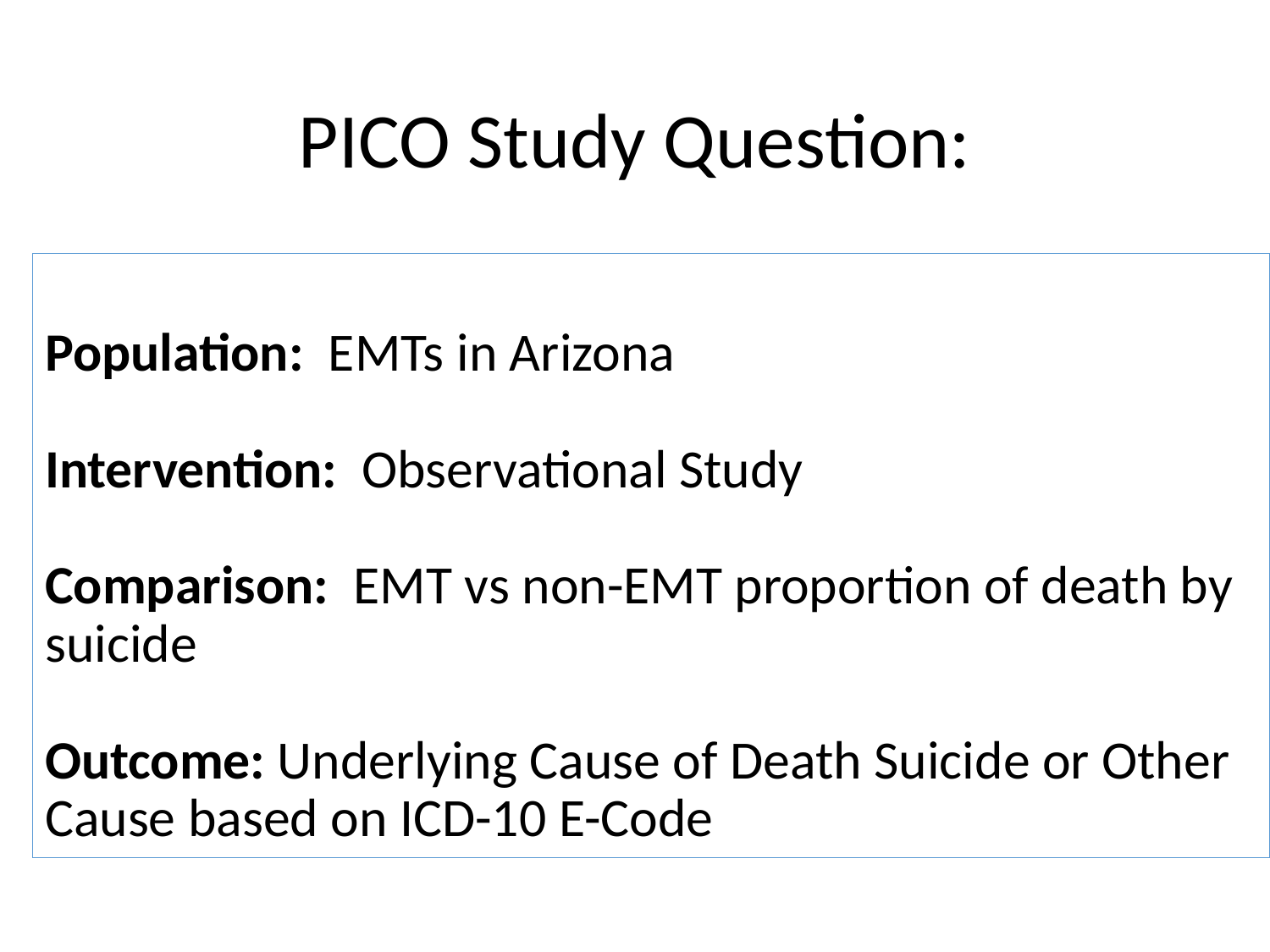

# PICO Study Question:

Population:  EMTs in Arizona
Intervention:  Observational Study
Comparison:  EMT vs non-EMT proportion of death by suicide
Outcome: Underlying Cause of Death Suicide or Other Cause based on ICD-10 E-Code